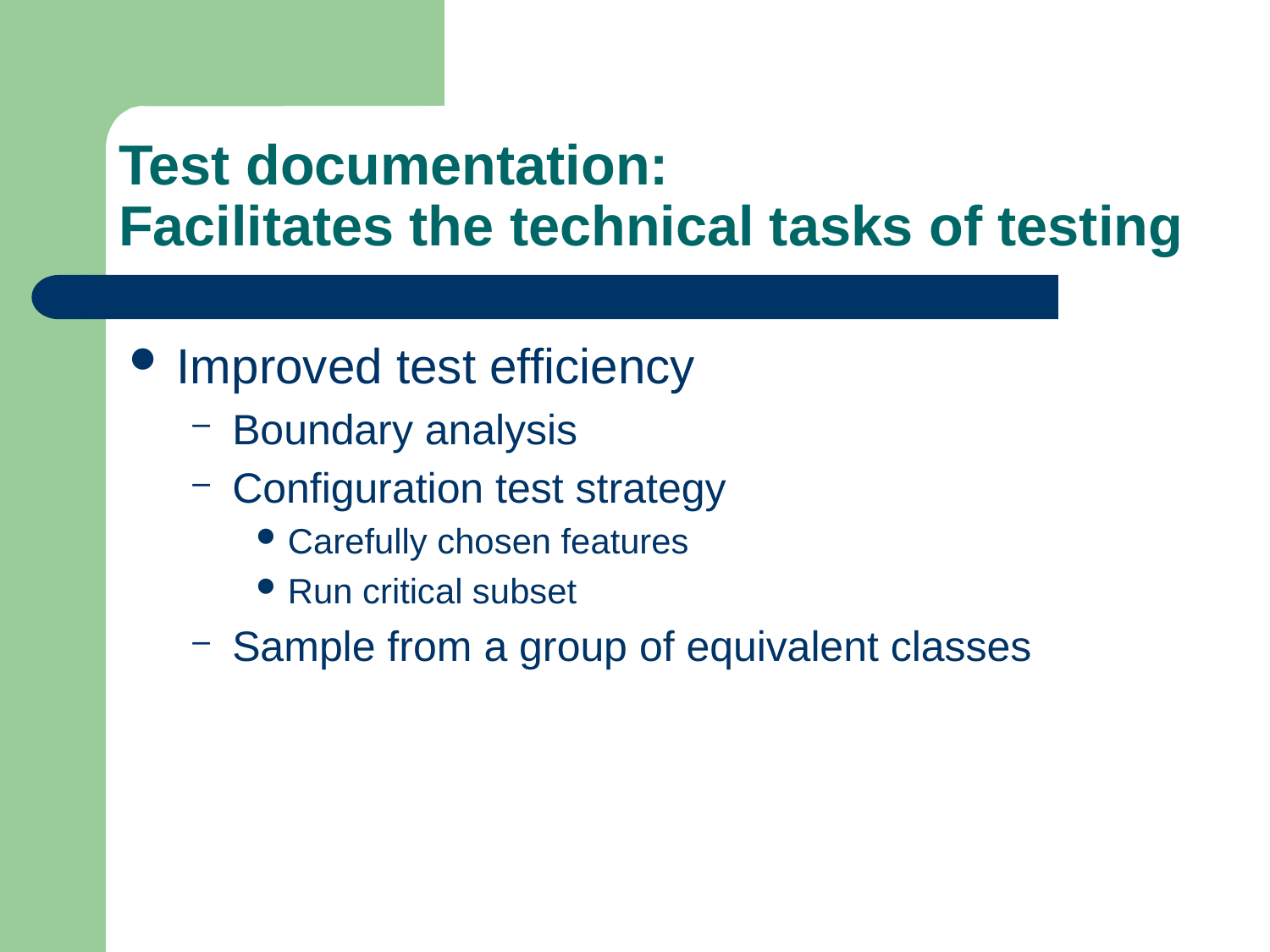

# Test documentation: Facilitates the technical tasks of testing
Improved test efficiency
Boundary analysis
Configuration test strategy
Carefully chosen features
Run critical subset
Sample from a group of equivalent classes